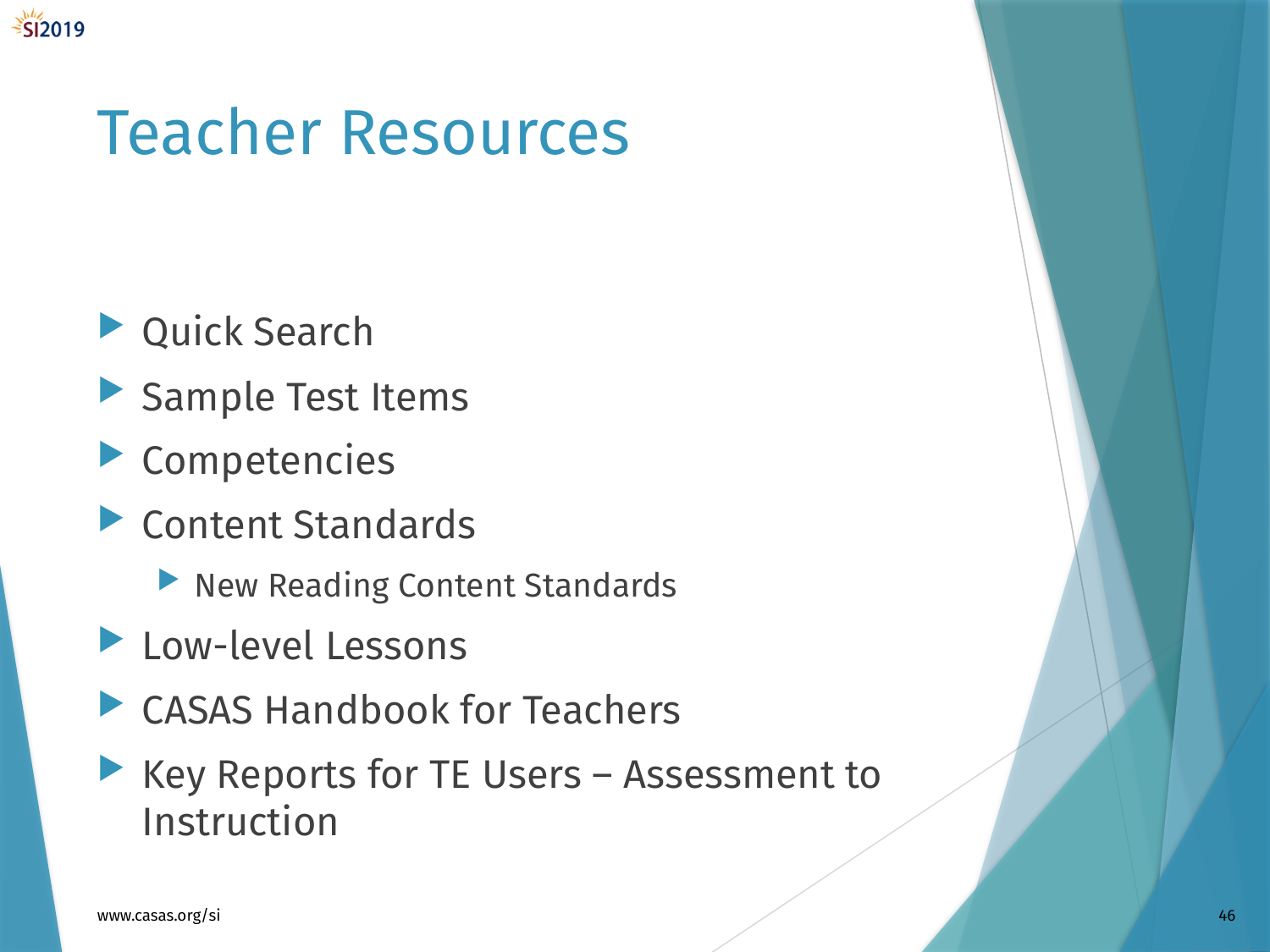

# Teacher Resources
Quick Search
Sample Test Items
Competencies
Content Standards
New Reading Content Standards
Low-level Lessons
CASAS Handbook for Teachers
Key Reports for TE Users – Assessment to Instruction

www.casas.org/si
46